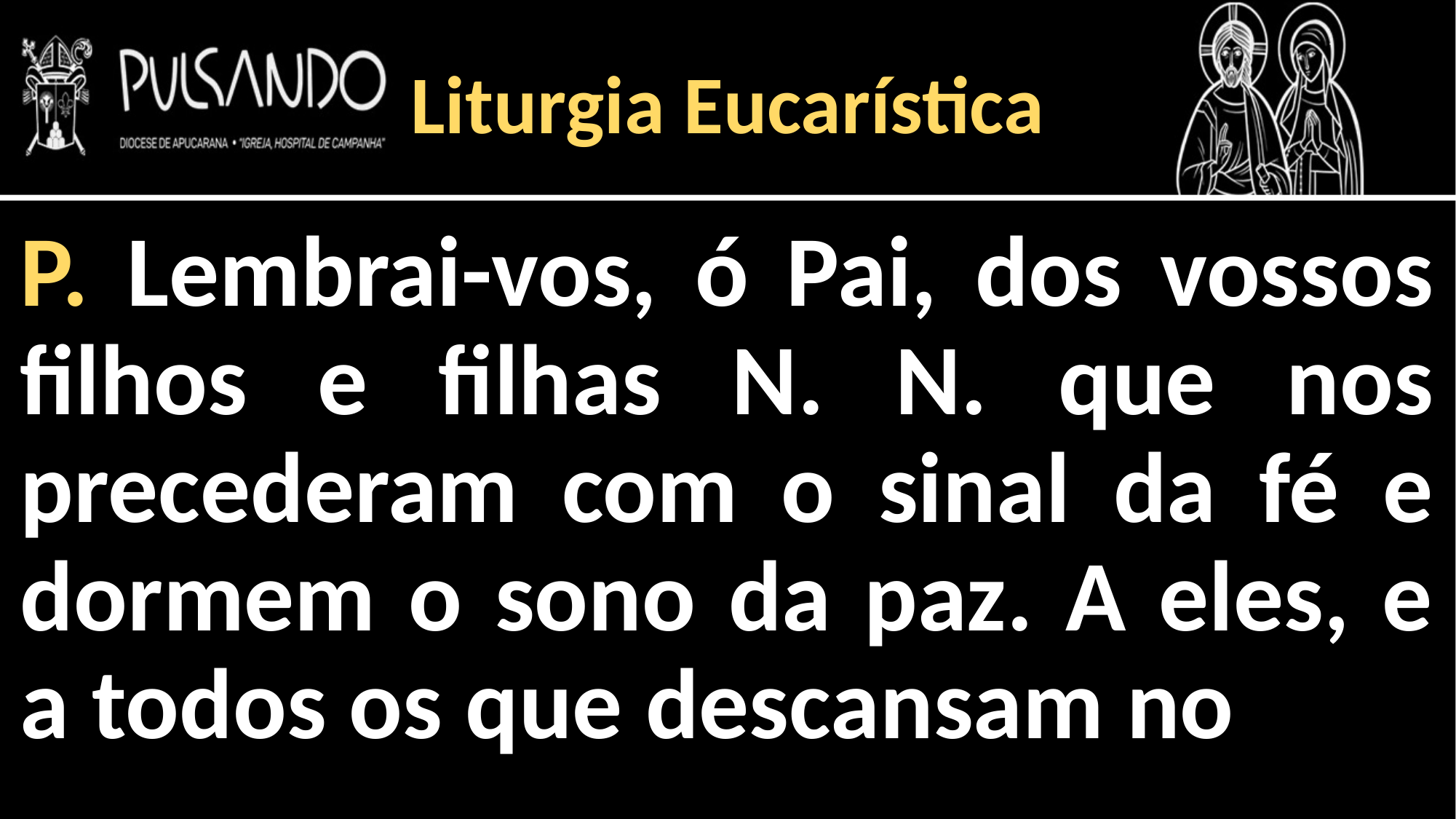

Liturgia Eucarística
P. Lembrai-vos, ó Pai, dos vossos filhos e filhas N. N. que nos precederam com o sinal da fé e dormem o sono da paz. A eles, e a todos os que descansam no